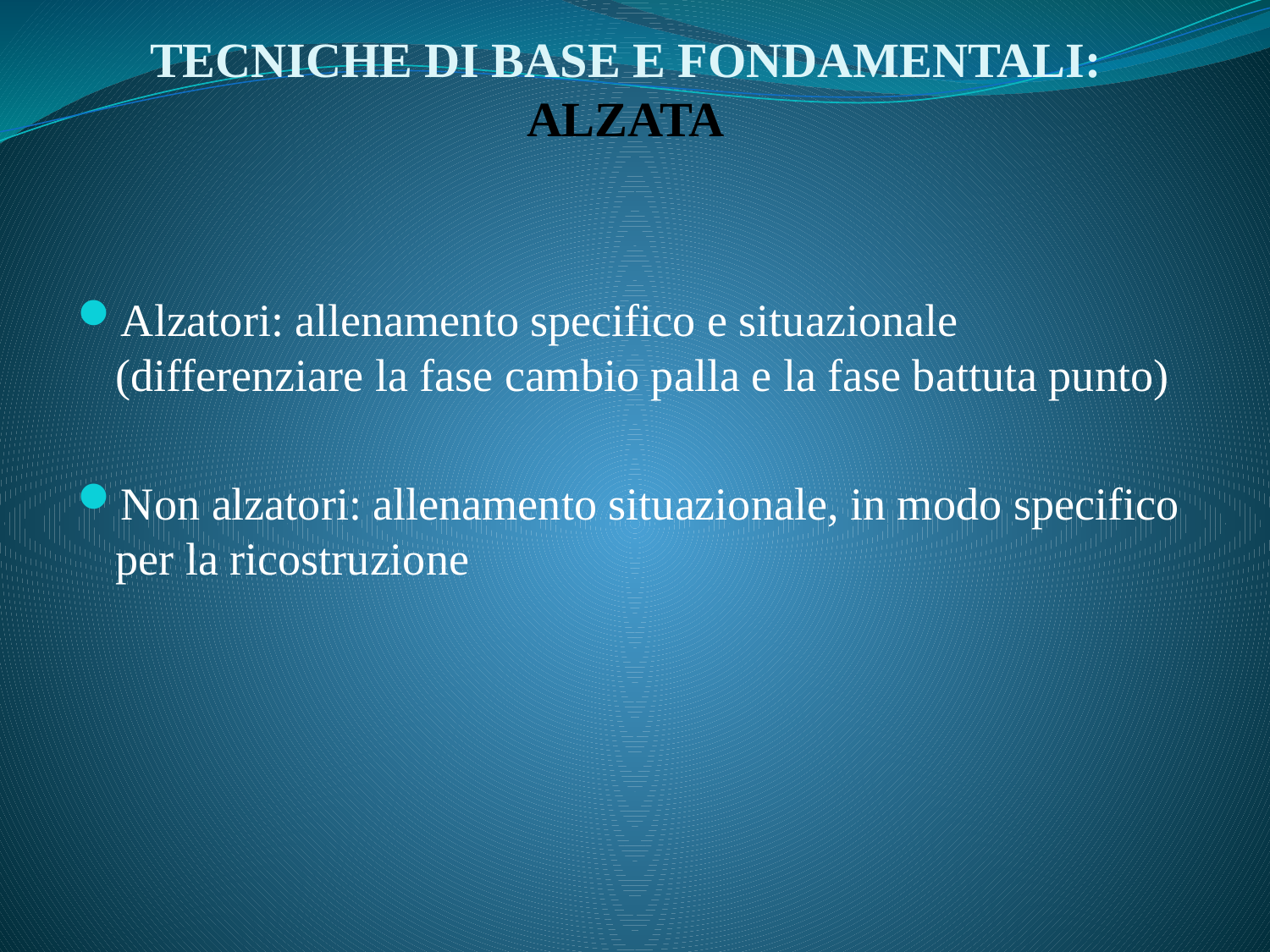

# TECNICHE DI BASE E FONDAMENTALI: ALZATA

Alzatori: allenamento specifico e situazionale (differenziare la fase cambio palla e la fase battuta punto)

Non alzatori: allenamento situazionale, in modo specifico per la ricostruzione